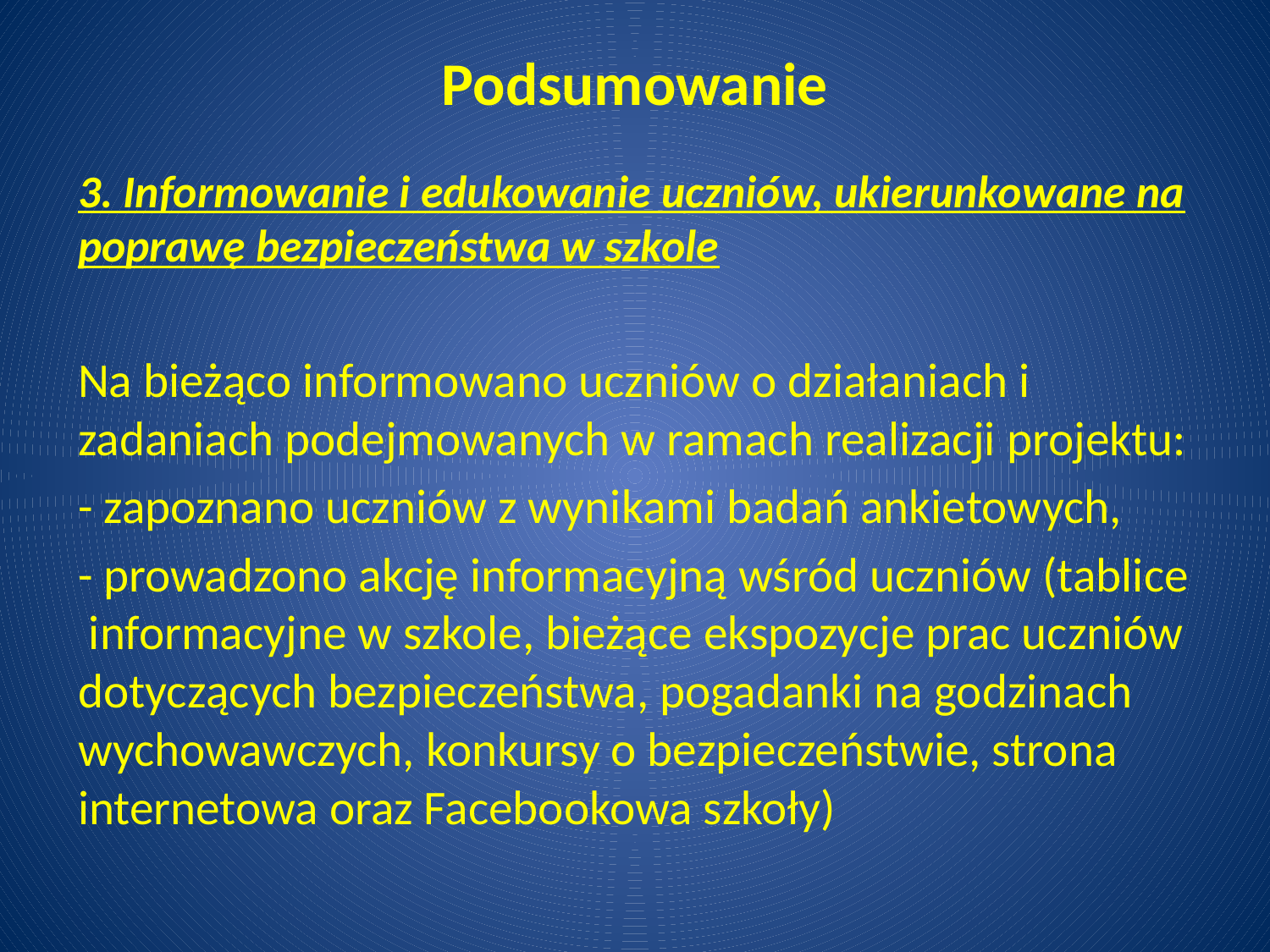

# Podsumowanie
3. Informowanie i edukowanie uczniów, ukierunkowane na poprawę bezpieczeństwa w szkole

Na bieżąco informowano uczniów o działaniach i zadaniach podejmowanych w ramach realizacji projektu:
- zapoznano uczniów z wynikami badań ankietowych,
- prowadzono akcję informacyjną wśród uczniów (tablice  informacyjne w szkole, bieżące ekspozycje prac uczniów dotyczących bezpieczeństwa, pogadanki na godzinach wychowawczych, konkursy o bezpieczeństwie, strona internetowa oraz Facebookowa szkoły)